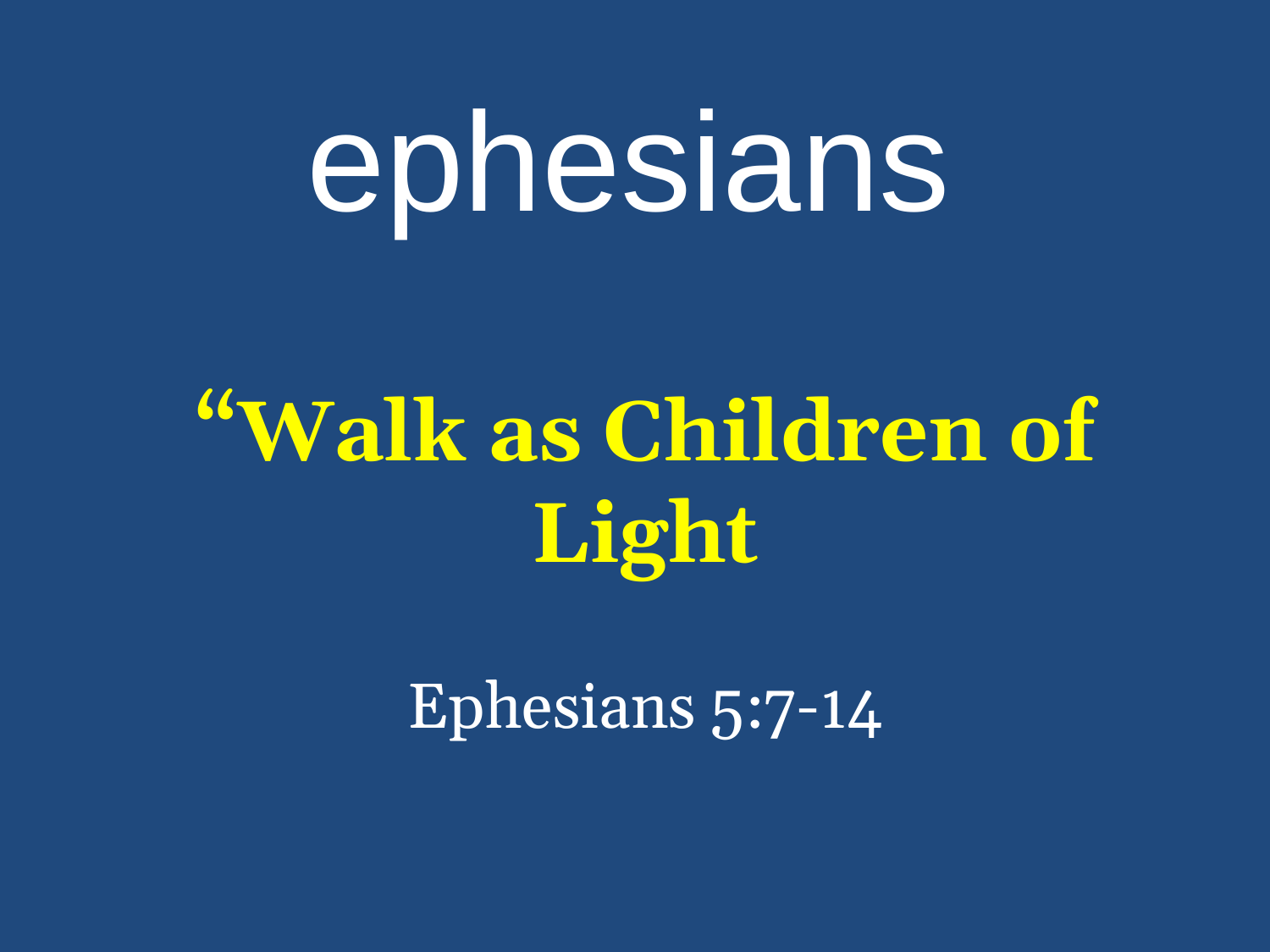

# ephesians
“Walk as Children of Light
Ephesians 5:7-14